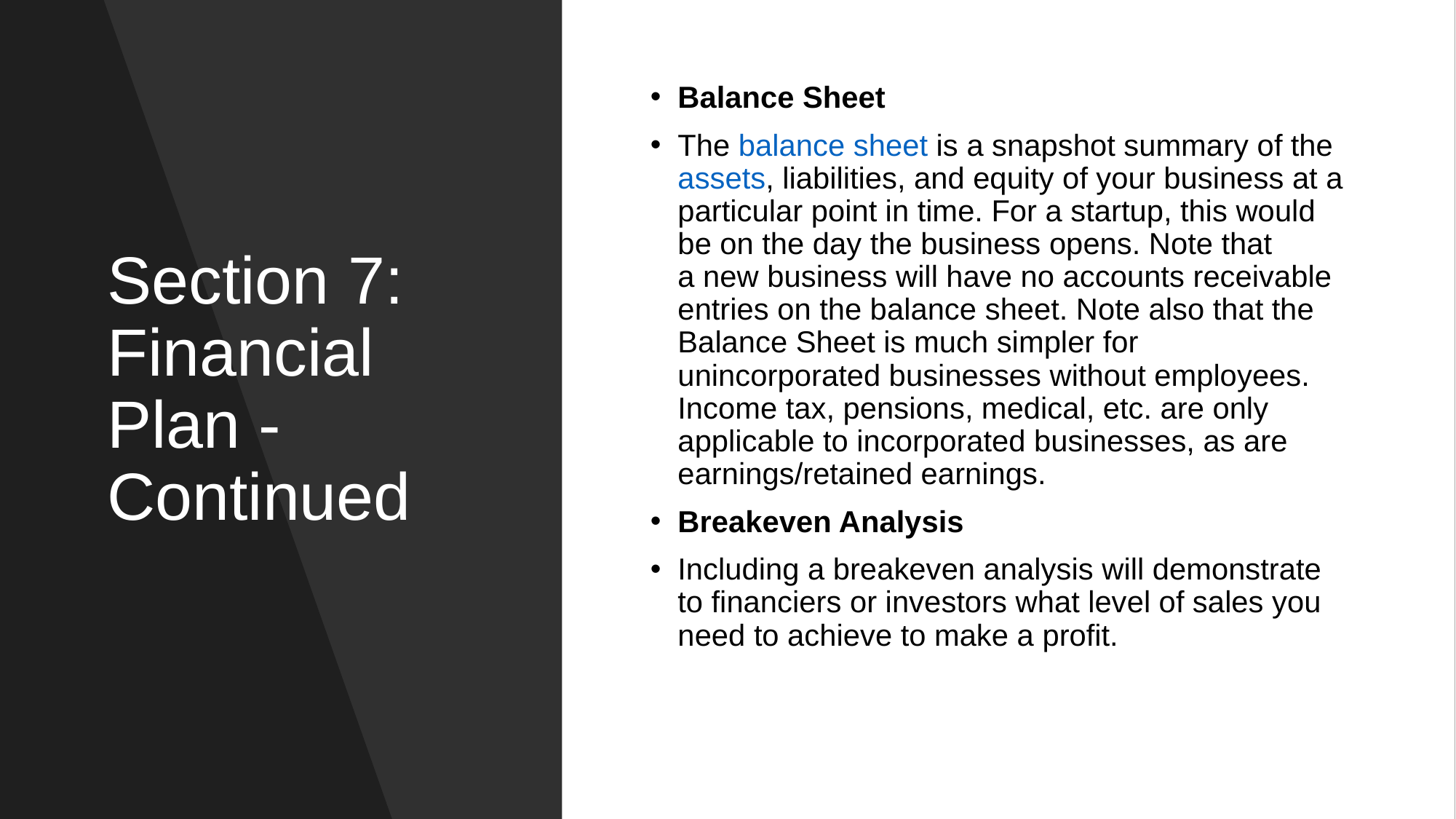

# Section 7: Financial Plan - Continued
Balance Sheet
The balance sheet is a snapshot summary of the assets, liabilities, and equity of your business at a particular point in time. For a startup, this would be on the day the business opens. Note that a new business will have no accounts receivable entries on the balance sheet. Note also that the Balance Sheet is much simpler for unincorporated businesses without employees. Income tax, pensions, medical, etc. are only applicable to incorporated businesses, as are earnings/retained earnings.
Breakeven Analysis
Including a breakeven analysis will demonstrate to financiers or investors what level of sales you need to achieve to make a profit.